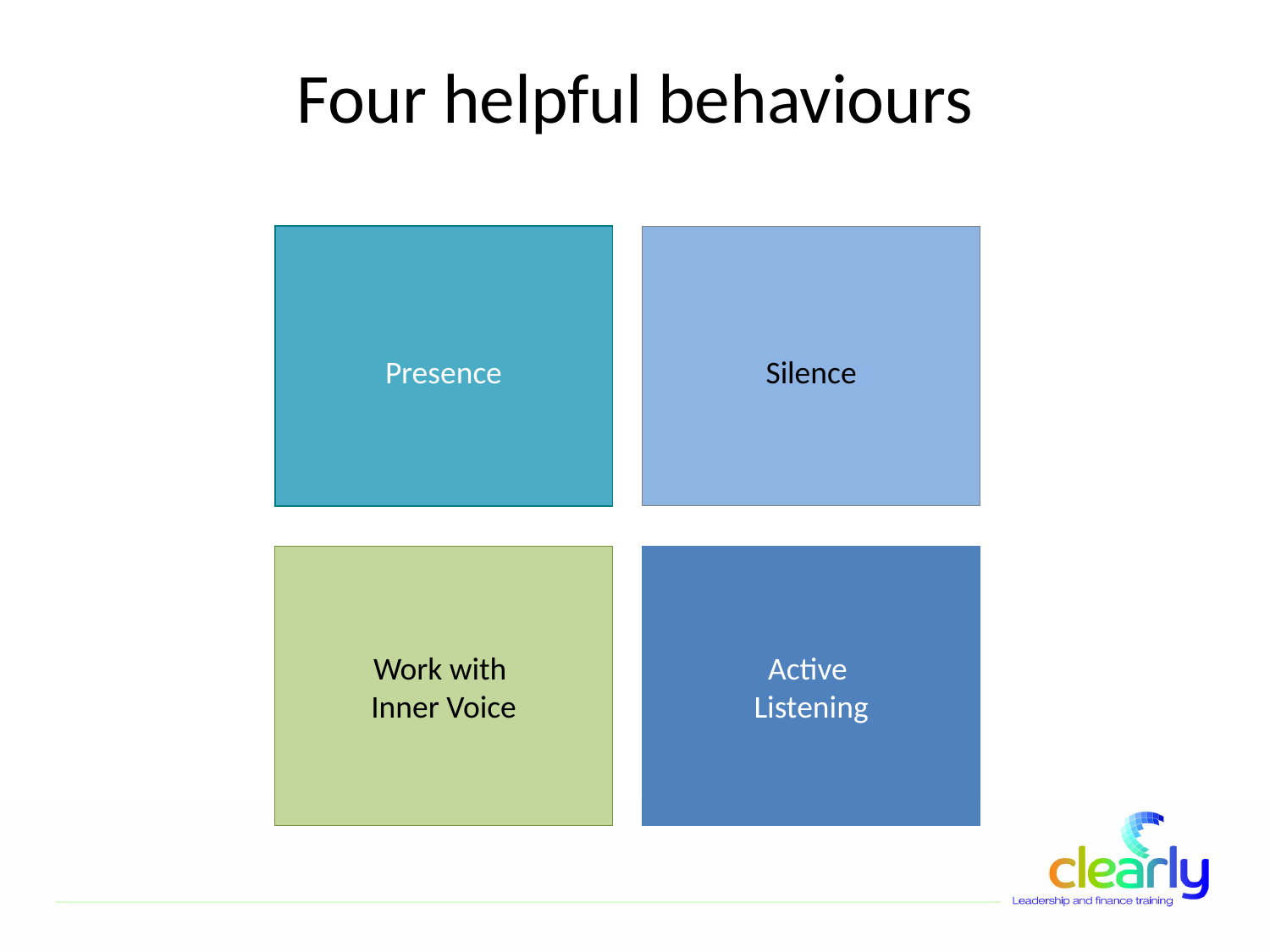

Four helpful behaviours
Presence
Silence
Work with
Inner Voice
Active
Listening